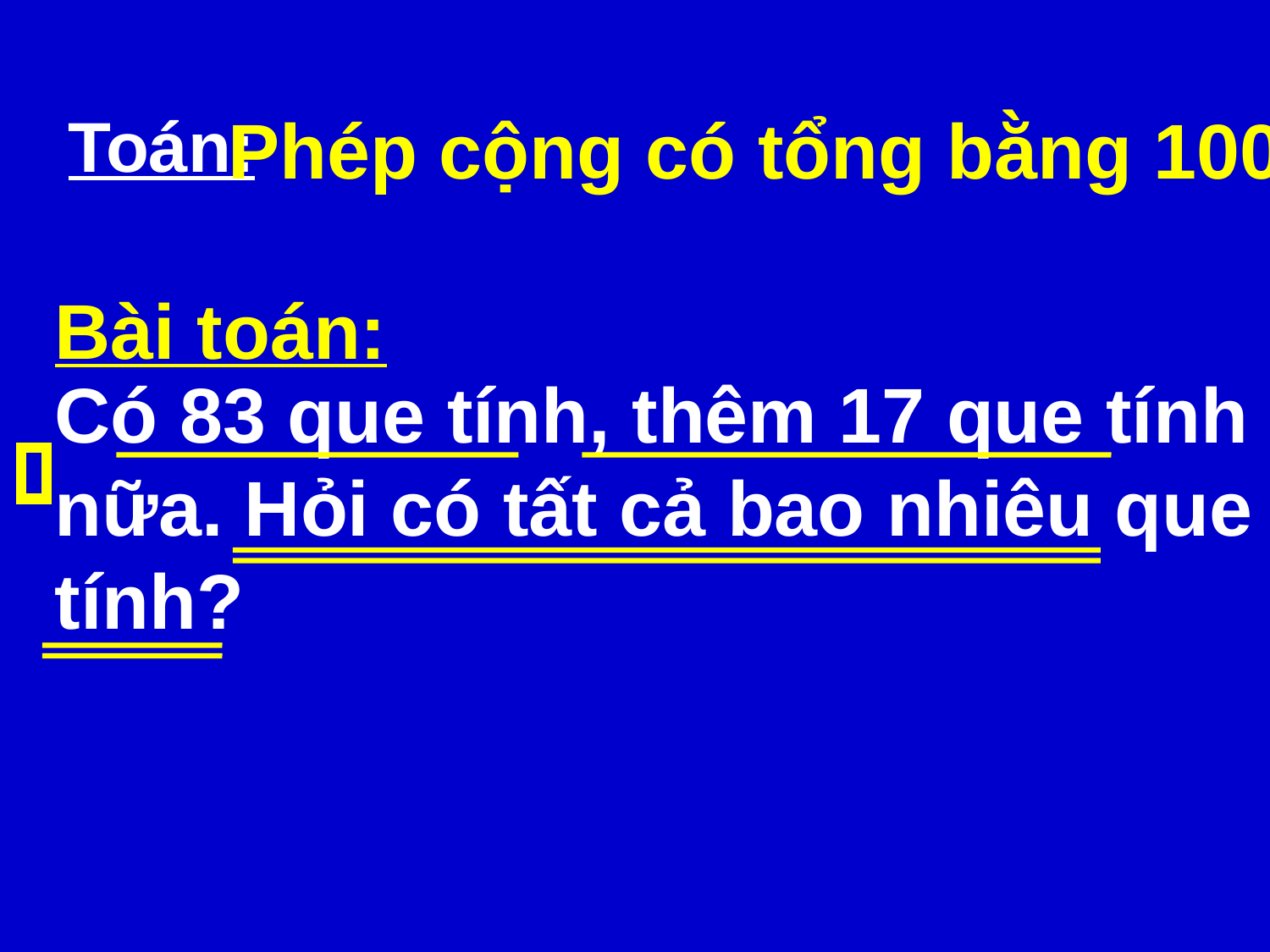

Phép cộng có tổng bằng 100
Toán:
Bài toán:
Có 83 que tính, thêm 17 que tính nữa. Hỏi có tất cả bao nhiêu que tính?